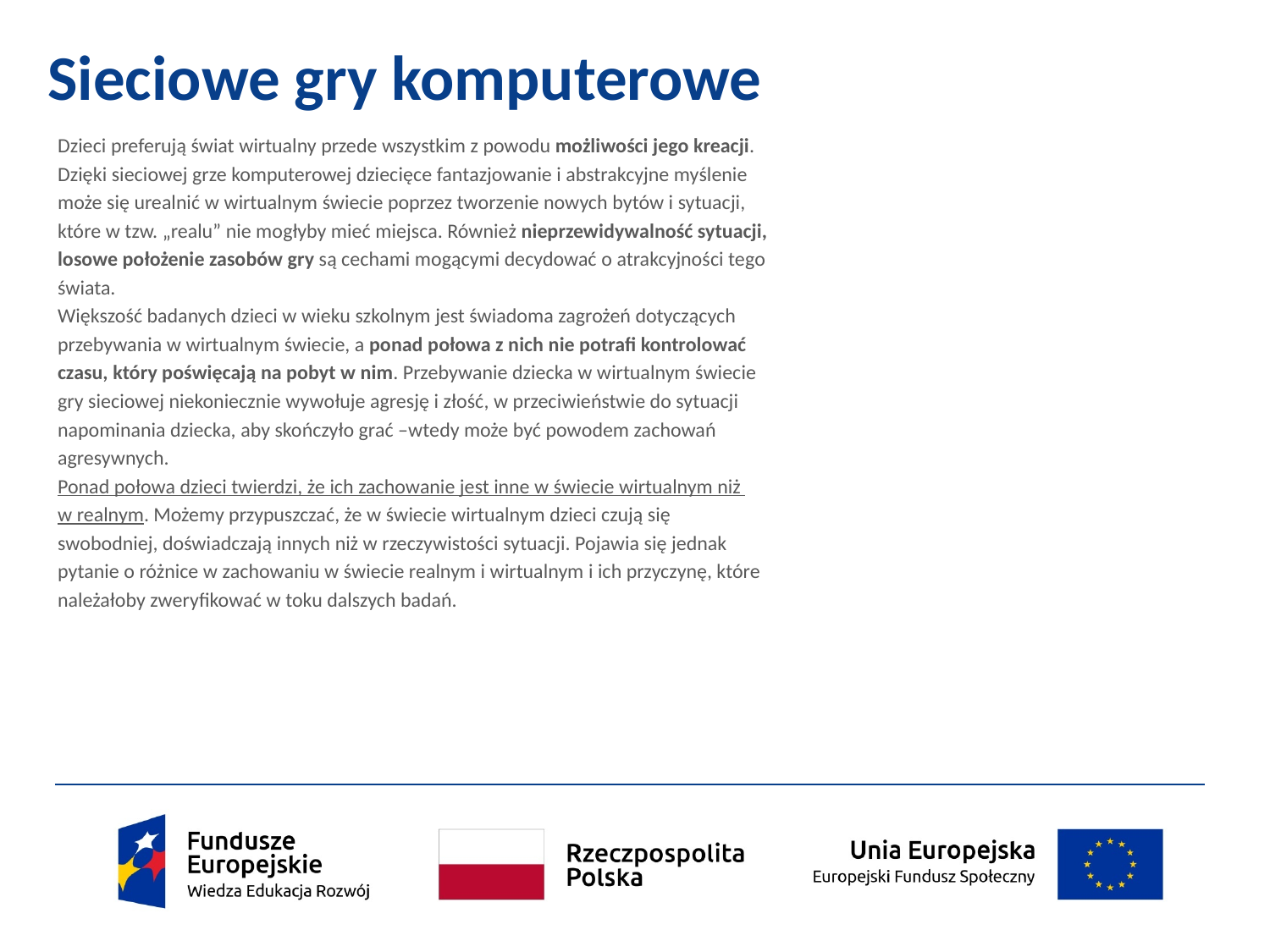

# Sieciowe gry komputerowe
Dzieci preferują świat wirtualny przede wszystkim z powodu możliwości jego kreacji.
Dzięki sieciowej grze komputerowej dziecięce fantazjowanie i abstrakcyjne myślenie
może się urealnić w wirtualnym świecie poprzez tworzenie nowych bytów i sytuacji,
które w tzw. „realu” nie mogłyby mieć miejsca. Również nieprzewidywalność sytuacji,
losowe położenie zasobów gry są cechami mogącymi decydować o atrakcyjności tego
świata.
Większość badanych dzieci w wieku szkolnym jest świadoma zagrożeń dotyczących
przebywania w wirtualnym świecie, a ponad połowa z nich nie potrafi kontrolować
czasu, który poświęcają na pobyt w nim. Przebywanie dziecka w wirtualnym świecie
gry sieciowej niekoniecznie wywołuje agresję i złość, w przeciwieństwie do sytuacji
napominania dziecka, aby skończyło grać –wtedy może być powodem zachowań
agresywnych.
Ponad połowa dzieci twierdzi, że ich zachowanie jest inne w świecie wirtualnym niż
w realnym. Możemy przypuszczać, że w świecie wirtualnym dzieci czują się
swobodniej, doświadczają innych niż w rzeczywistości sytuacji. Pojawia się jednak
pytanie o różnice w zachowaniu w świecie realnym i wirtualnym i ich przyczynę, które
należałoby zweryfikować w toku dalszych badań.